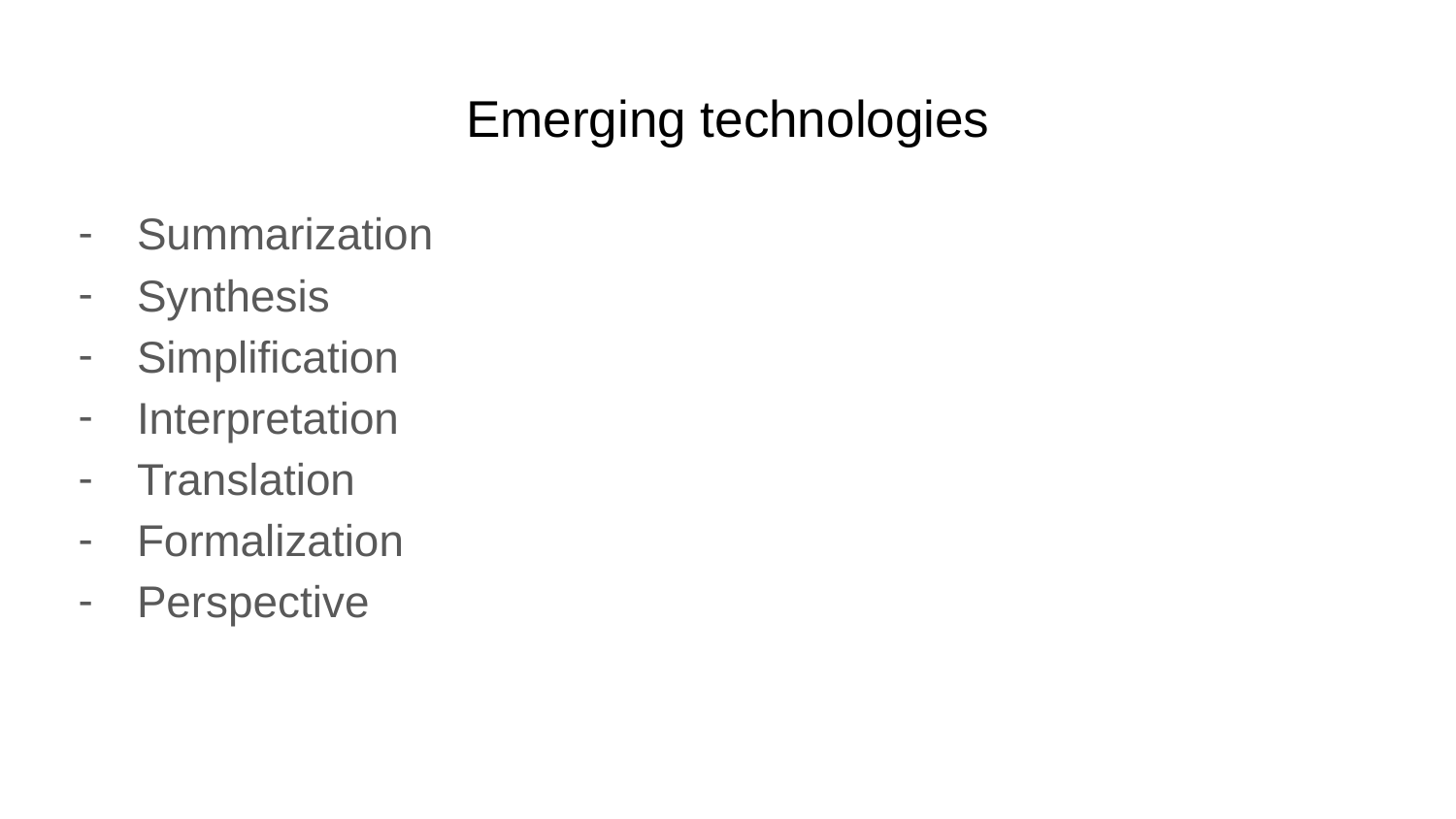

# Emerging technologies
Summarization
Synthesis
Simplification
Interpretation
Translation
Formalization
Perspective